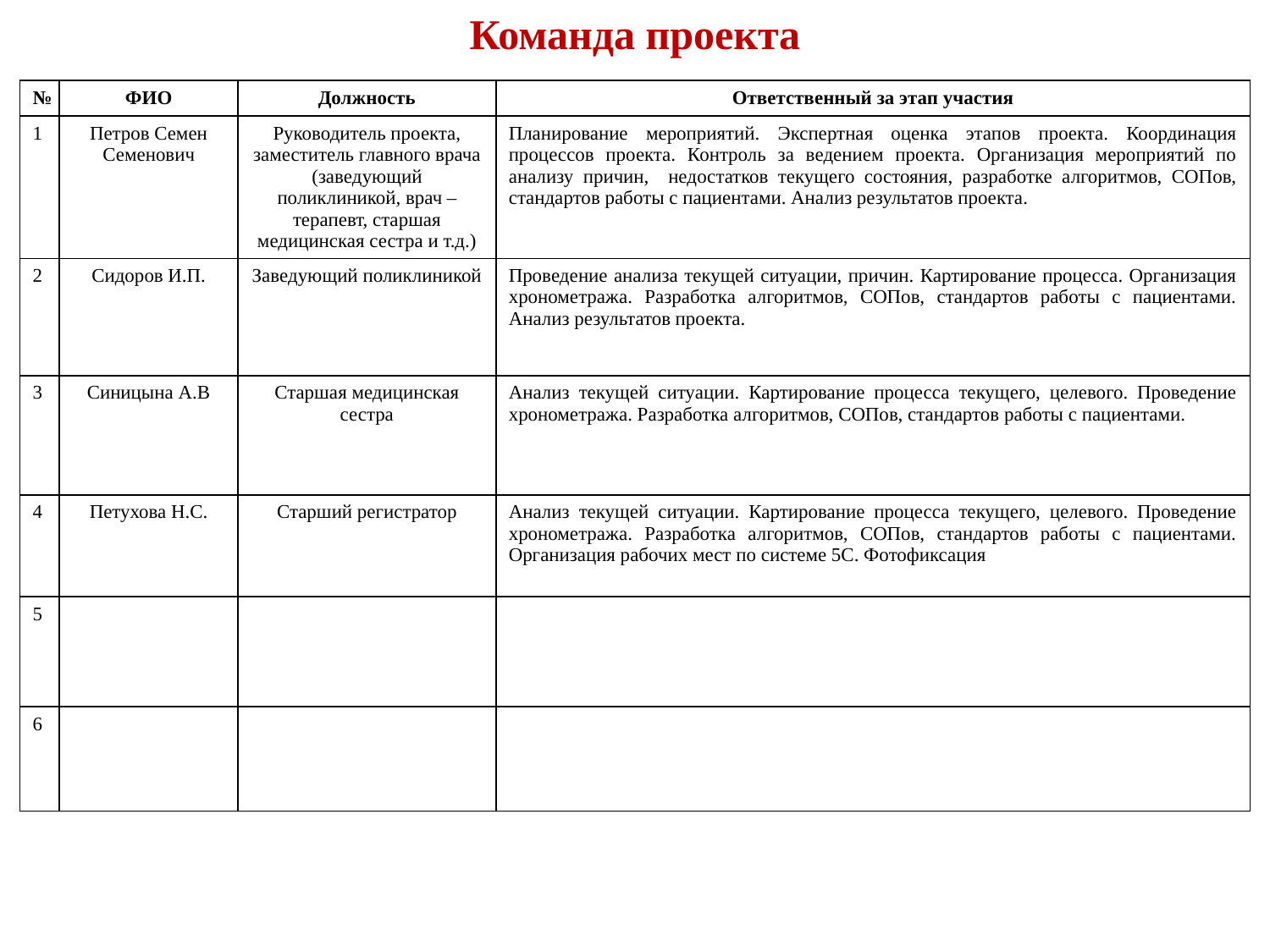

# Команда проекта
| № | ФИО | Должность | Ответственный за этап участия |
| --- | --- | --- | --- |
| 1 | Петров Семен Семенович | Руководитель проекта, заместитель главного врача (заведующий поликлиникой, врач – терапевт, старшая медицинская сестра и т.д.) | Планирование мероприятий. Экспертная оценка этапов проекта. Координация процессов проекта. Контроль за ведением проекта. Организация мероприятий по анализу причин, недостатков текущего состояния, разработке алгоритмов, СОПов, стандартов работы с пациентами. Анализ результатов проекта. |
| 2 | Сидоров И.П. | Заведующий поликлиникой | Проведение анализа текущей ситуации, причин. Картирование процесса. Организация хронометража. Разработка алгоритмов, СОПов, стандартов работы с пациентами. Анализ результатов проекта. |
| 3 | Синицына А.В | Старшая медицинская сестра | Анализ текущей ситуации. Картирование процесса текущего, целевого. Проведение хронометража. Разработка алгоритмов, СОПов, стандартов работы с пациентами. |
| 4 | Петухова Н.С. | Старший регистратор | Анализ текущей ситуации. Картирование процесса текущего, целевого. Проведение хронометража. Разработка алгоритмов, СОПов, стандартов работы с пациентами. Организация рабочих мест по системе 5С. Фотофиксация |
| 5 |  |  |  |
| 6 |  |  |  |